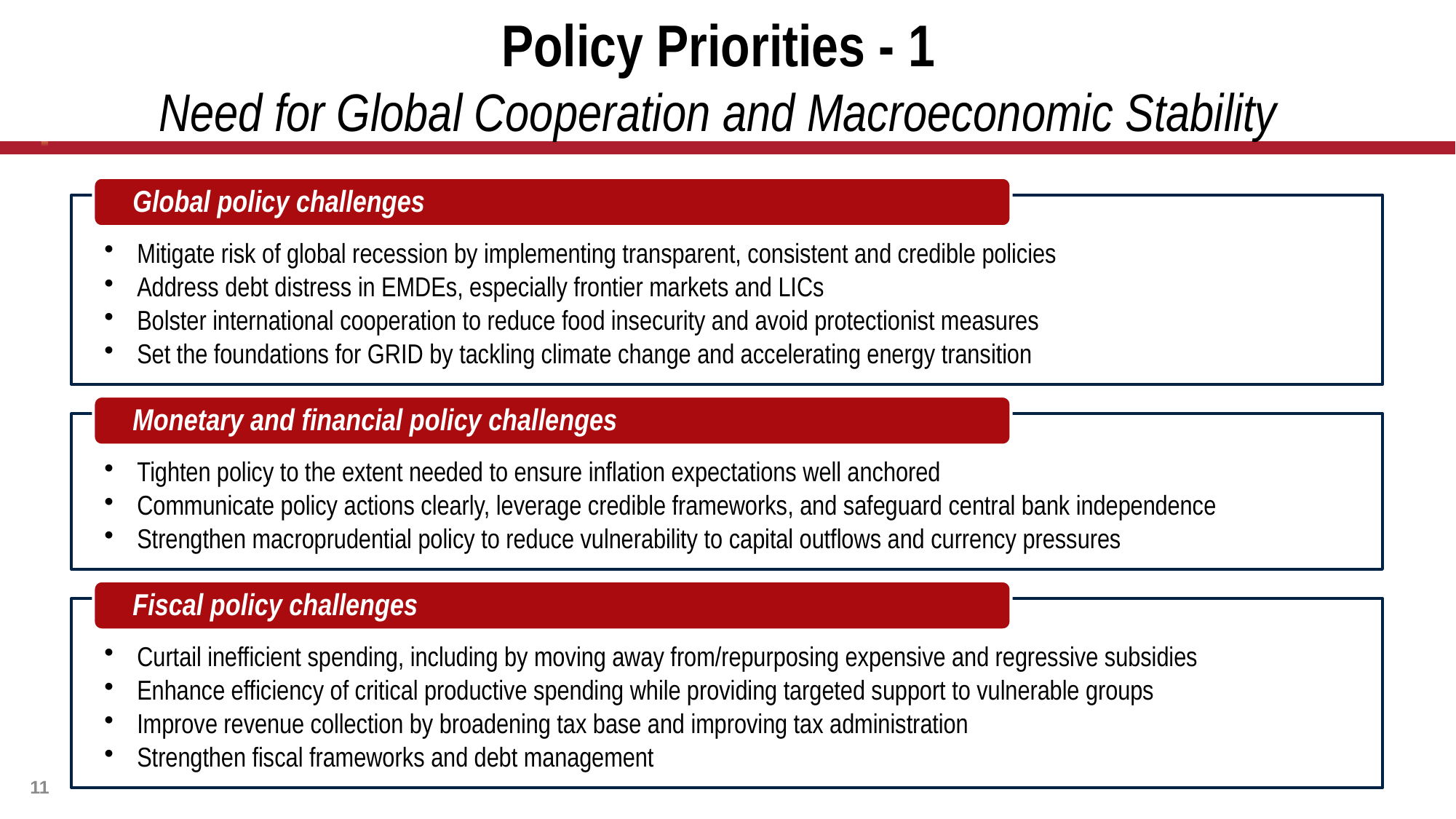

# Policy Priorities - 1 Need for Global Cooperation and Macroeconomic Stability
Mitigate risk of global recession by implementing transparent, consistent and credible policies
Address debt distress in EMDEs, especially frontier markets and LICs
Bolster international cooperation to reduce food insecurity and avoid protectionist measures
Set the foundations for GRID by tackling climate change and accelerating energy transition
Global policy challenges
Tighten policy to the extent needed to ensure inflation expectations well anchored
Communicate policy actions clearly, leverage credible frameworks, and safeguard central bank independence
Strengthen macroprudential policy to reduce vulnerability to capital outflows and currency pressures
Monetary and financial policy challenges
Curtail inefficient spending, including by moving away from/repurposing expensive and regressive subsidies
Enhance efficiency of critical productive spending while providing targeted support to vulnerable groups
Improve revenue collection by broadening tax base and improving tax administration
Strengthen fiscal frameworks and debt management
Fiscal policy challenges
11